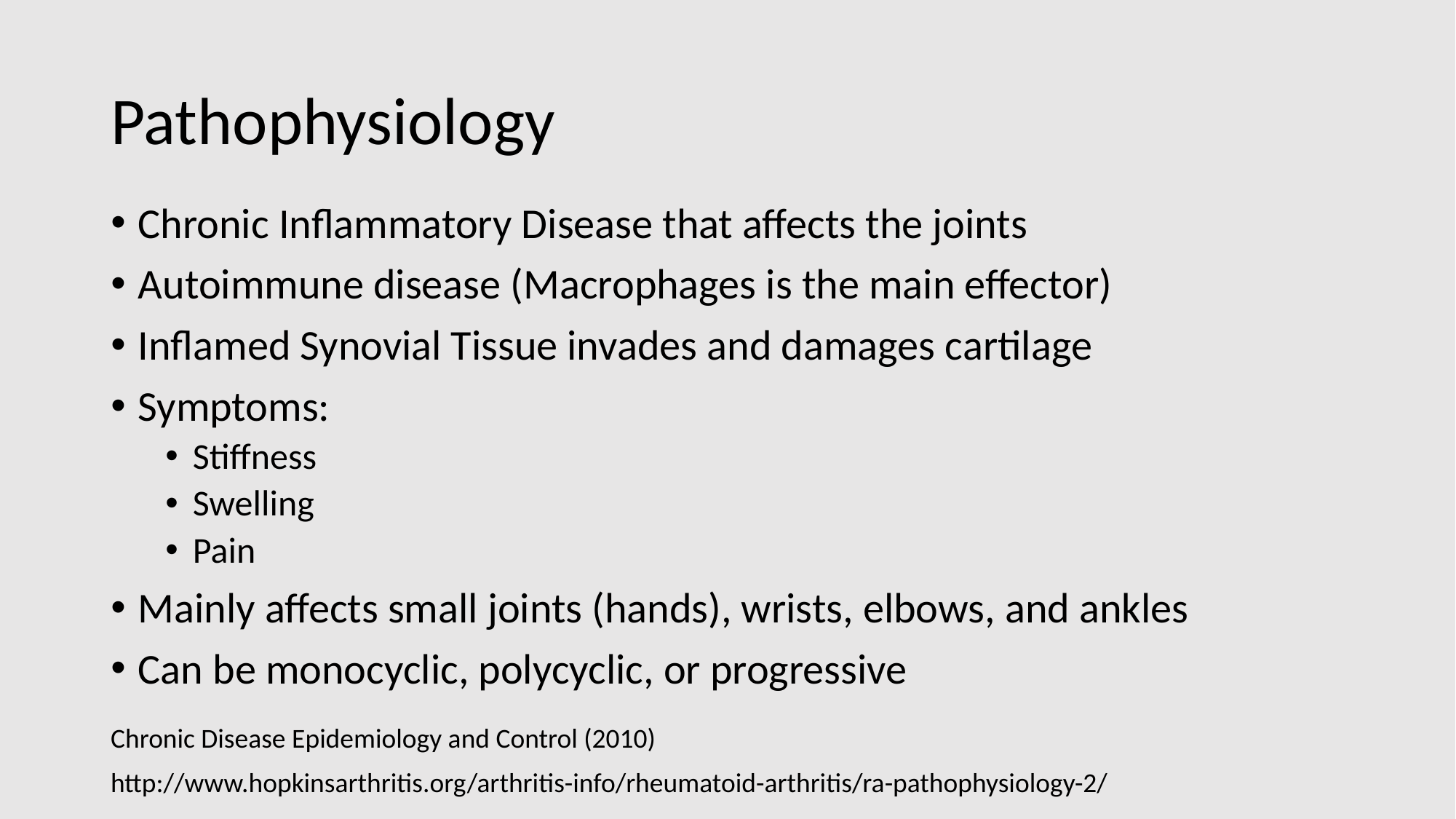

# Pathophysiology
Chronic Inflammatory Disease that affects the joints
Autoimmune disease (Macrophages is the main effector)
Inflamed Synovial Tissue invades and damages cartilage
Symptoms:
Stiffness
Swelling
Pain
Mainly affects small joints (hands), wrists, elbows, and ankles
Can be monocyclic, polycyclic, or progressive
Chronic Disease Epidemiology and Control (2010)
http://www.hopkinsarthritis.org/arthritis-info/rheumatoid-arthritis/ra-pathophysiology-2/